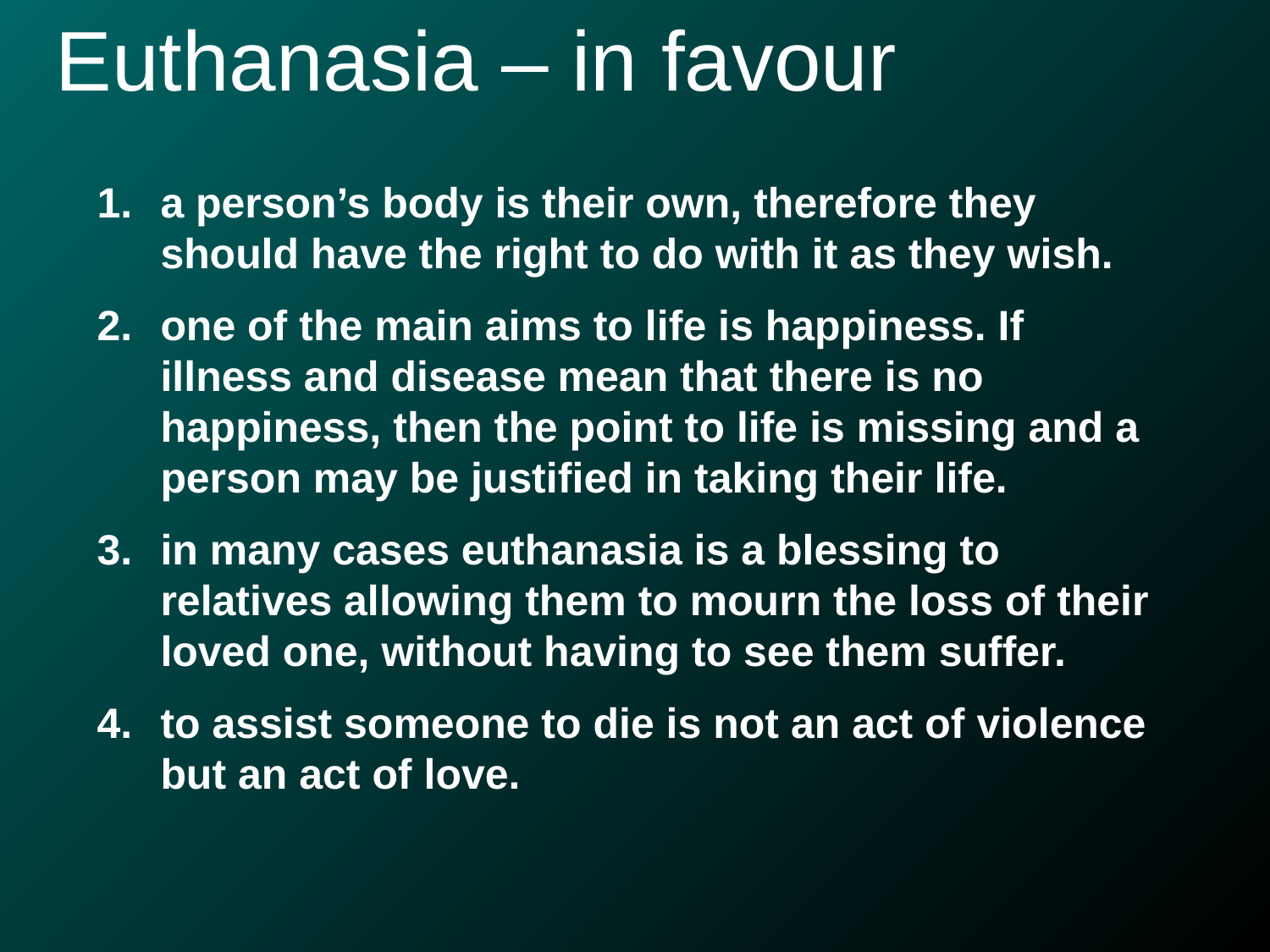

Euthanasia – in favour
a person’s body is their own, therefore they should have the right to do with it as they wish.
one of the main aims to life is happiness. If illness and disease mean that there is no happiness, then the point to life is missing and a person may be justified in taking their life.
in many cases euthanasia is a blessing to relatives allowing them to mourn the loss of their loved one, without having to see them suffer.
to assist someone to die is not an act of violence but an act of love.